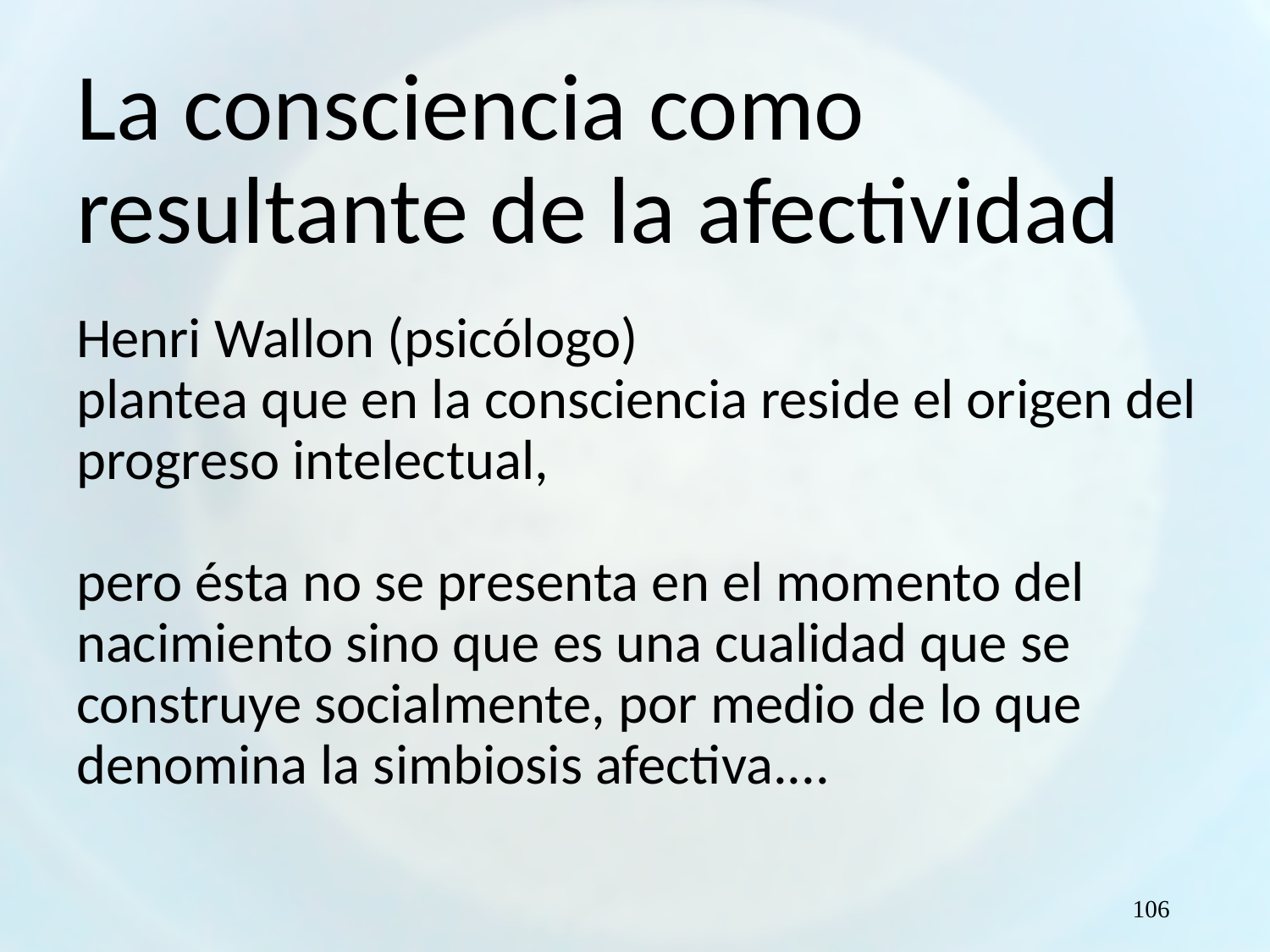

La consciencia como resultante de la afectividad
 
Henri Wallon (psicólogo)
plantea que en la consciencia reside el origen del progreso intelectual,
pero ésta no se presenta en el momento del nacimiento sino que es una cualidad que se construye socialmente, por medio de lo que denomina la simbiosis afectiva....
106